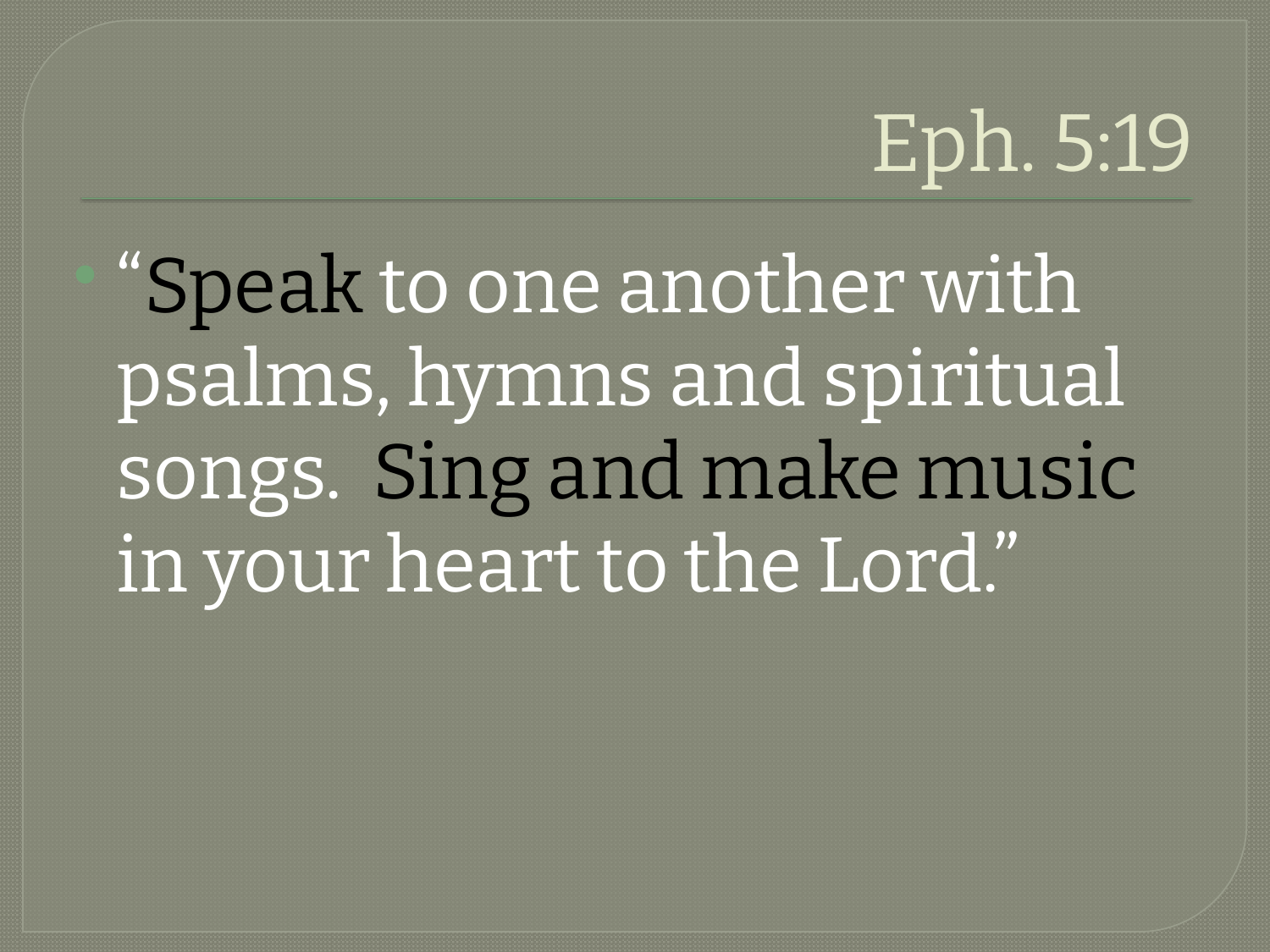

# Eph. 5:19
“Speak to one another with psalms, hymns and spiritual songs.  Sing and make music in your heart to the Lord.”